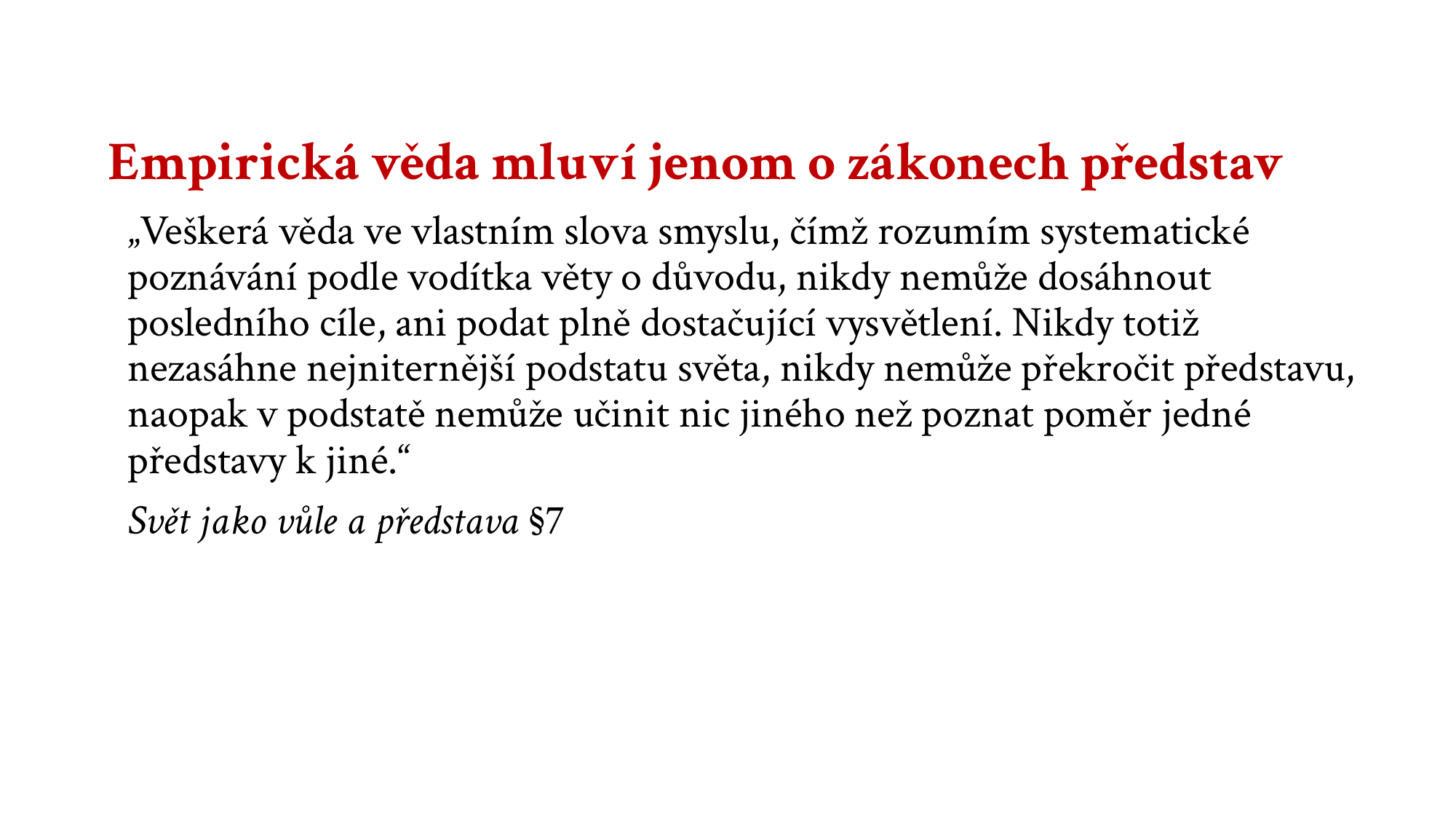

# Empirická věda mluví jenom o zákonech představ
„Veškerá věda ve vlastním slova smyslu, čímž rozumím systematické poznávání podle vodítka věty o důvodu, nikdy nemůže dosáhnout posledního cíle, ani podat plně dostačující vysvětlení. Nikdy totiž nezasáhne nejniternější podstatu světa, nikdy nemůže překročit představu, naopak v podstatě nemůže učinit nic jiného než poznat poměr jedné představy k jiné.“
Svět jako vůle a představa §7